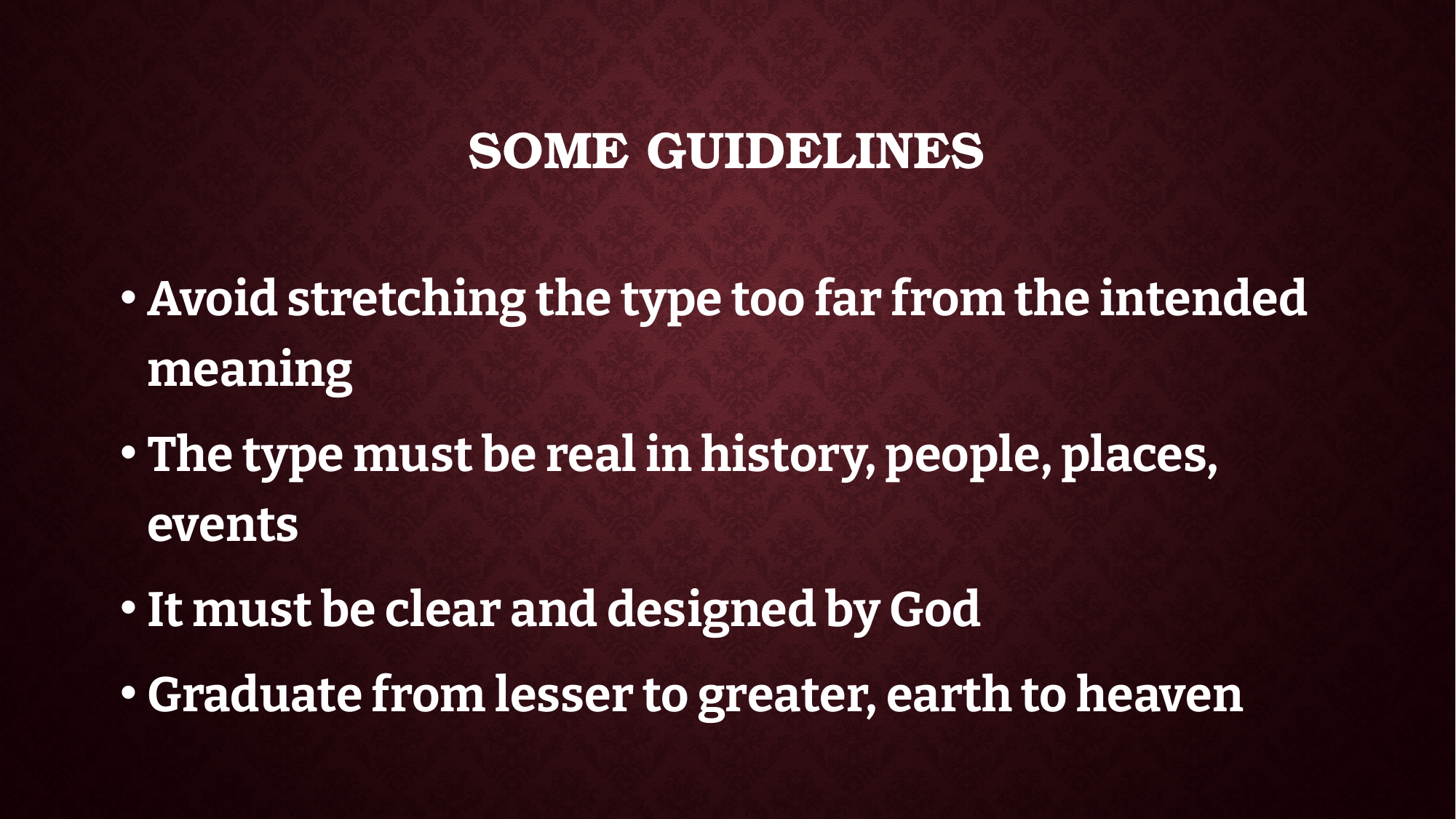

# SOME GUIDELINES
Avoid stretching the type too far from the intended meaning
The type must be real in history, people, places, events
It must be clear and designed by God
Graduate from lesser to greater, earth to heaven